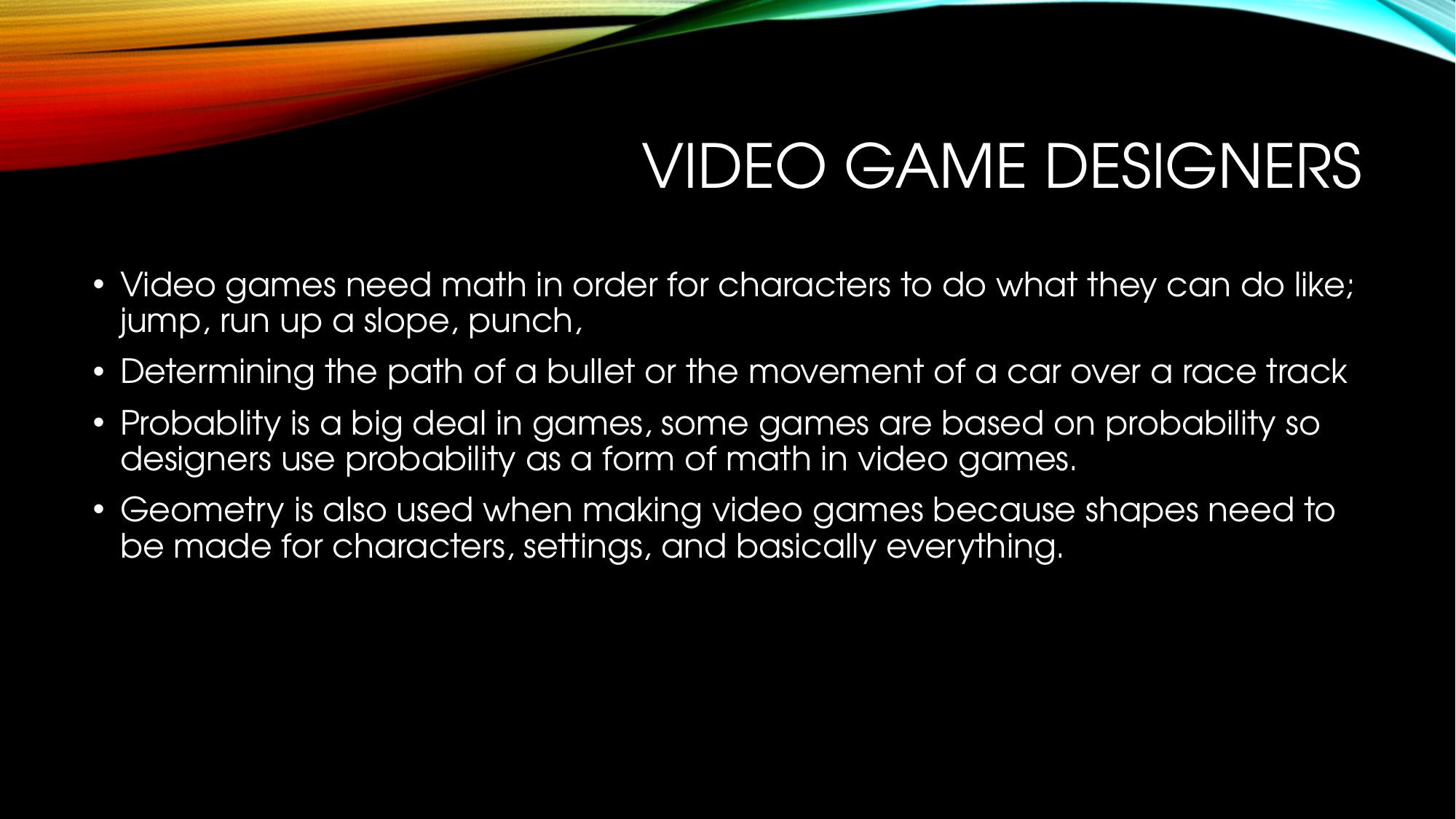

# Video Game Designers
Video games need math in order for characters to do what they can do like; jump, run up a slope, punch,
Determining the path of a bullet or the movement of a car over a race track
Probablity is a big deal in games, some games are based on probability so designers use probability as a form of math in video games.
Geometry is also used when making video games because shapes need to be made for characters, settings, and basically everything.